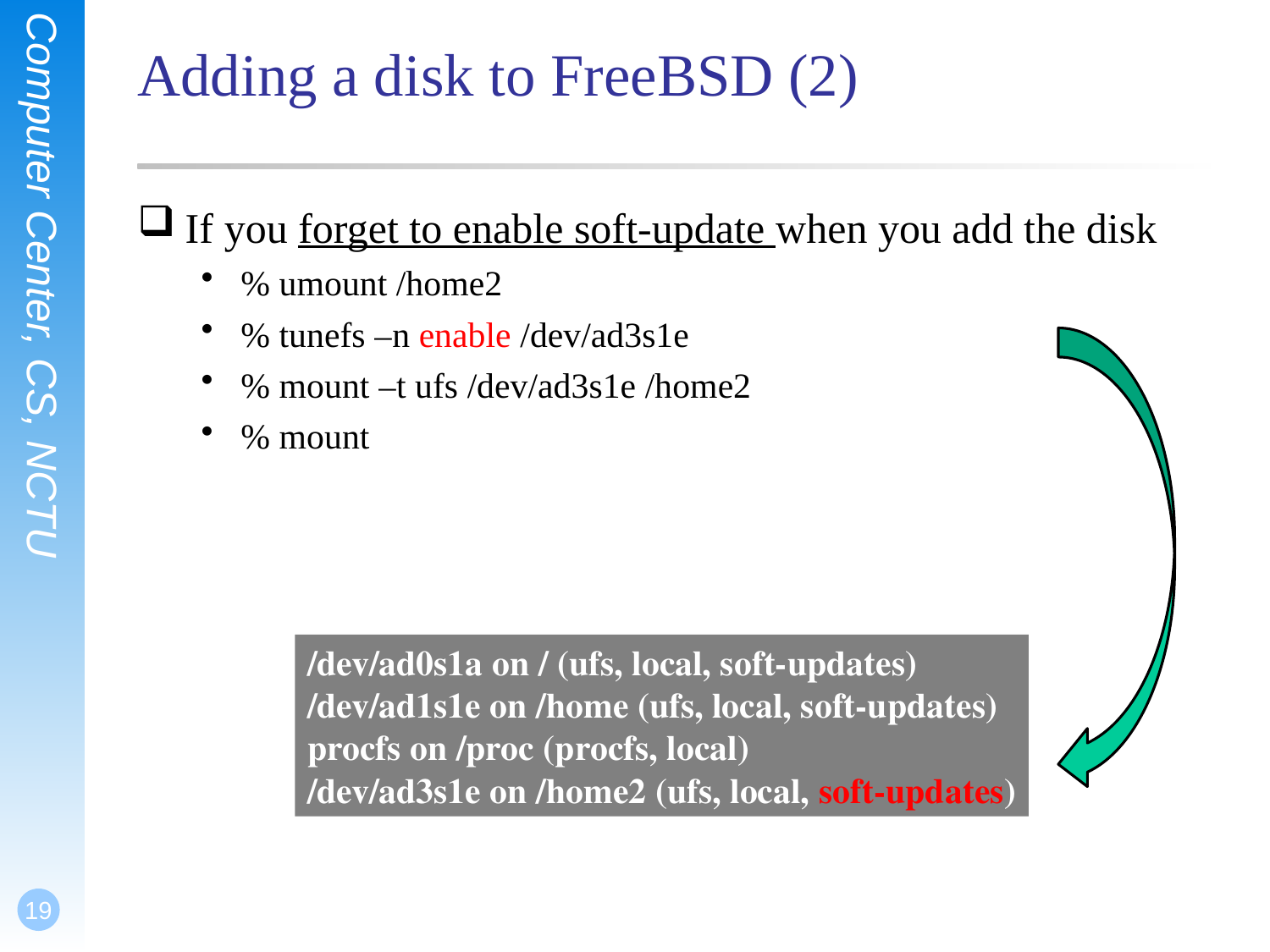

# Adding a disk to FreeBSD (2)
If you forget to enable soft-update when you add the disk
% umount /home2
% tunefs –n enable /dev/ad3s1e
% mount –t ufs /dev/ad3s1e /home2
% mount

/dev/ad0s1a on / (ufs, local, soft-updates)
/dev/ad1s1e on /home (ufs, local, soft-updates)
procfs on /proc (procfs, local)
/dev/ad3s1e on /home2 (ufs, local, soft-updates)